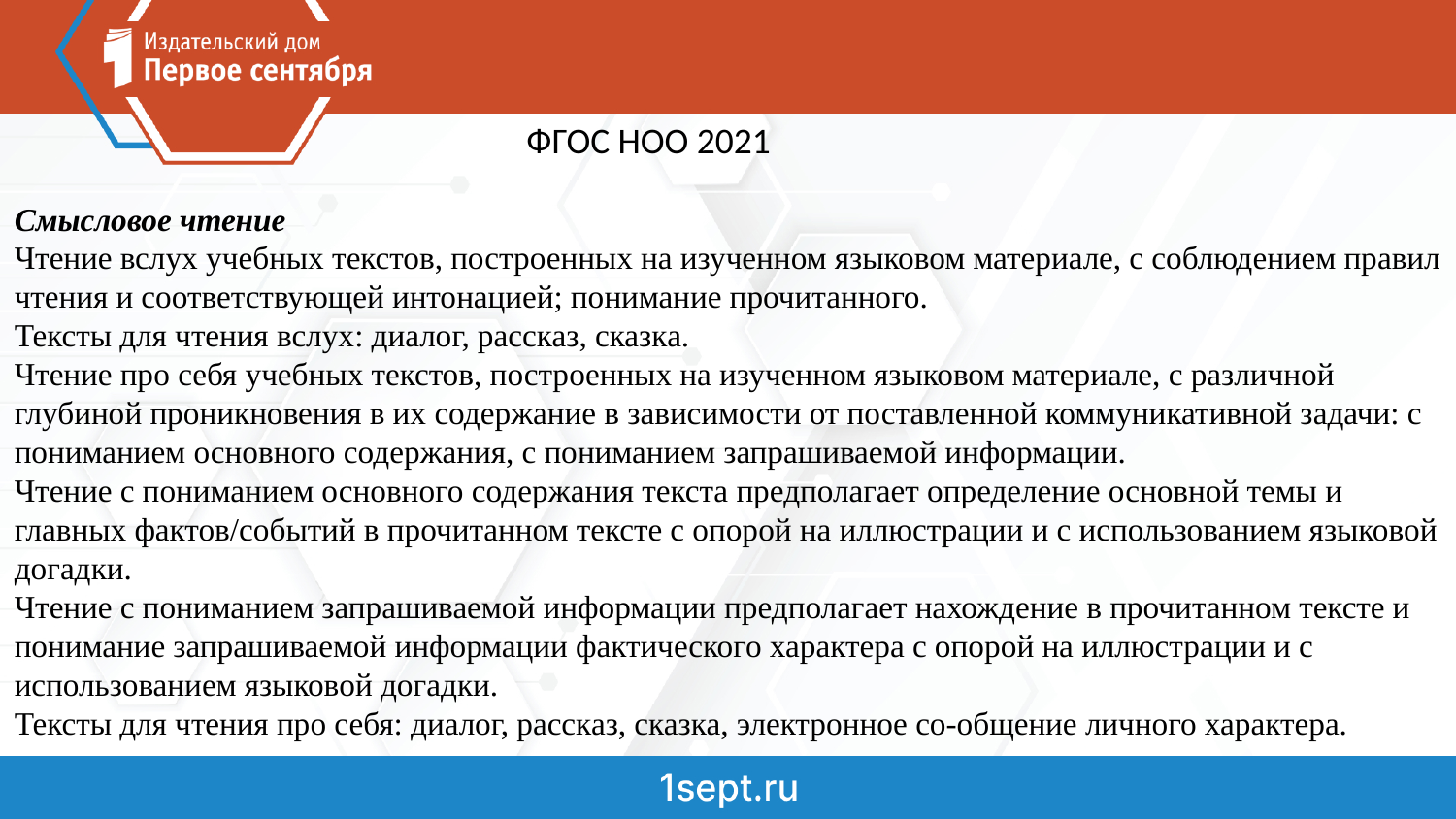

ФГОС НОО 2021
Смысловое чтение
Чтение вслух учебных текстов, построенных на изученном языковом материале, с соблюдением правил чтения и соответствующей интонацией; понимание прочитанного.
Тексты для чтения вслух: диалог, рассказ, сказка.
Чтение про себя учебных текстов, построенных на изученном языковом материале, с различной глубиной проникновения в их содержание в зависимости от поставленной коммуникативной задачи: с пониманием основного содержания, с пониманием запрашиваемой информации.
Чтение с пониманием основного содержания текста предполагает определение основной темы и главных фактов/событий в прочитанном тексте с опорой на иллюстрации и с использованием языковой догадки.
Чтение с пониманием запрашиваемой информации предполагает нахождение в прочитанном тексте и понимание запрашиваемой информации фактического характера с опорой на иллюстрации и с использованием языковой догадки.
Тексты для чтения про себя: диалог, рассказ, сказка, электронное со-общение личного характера.